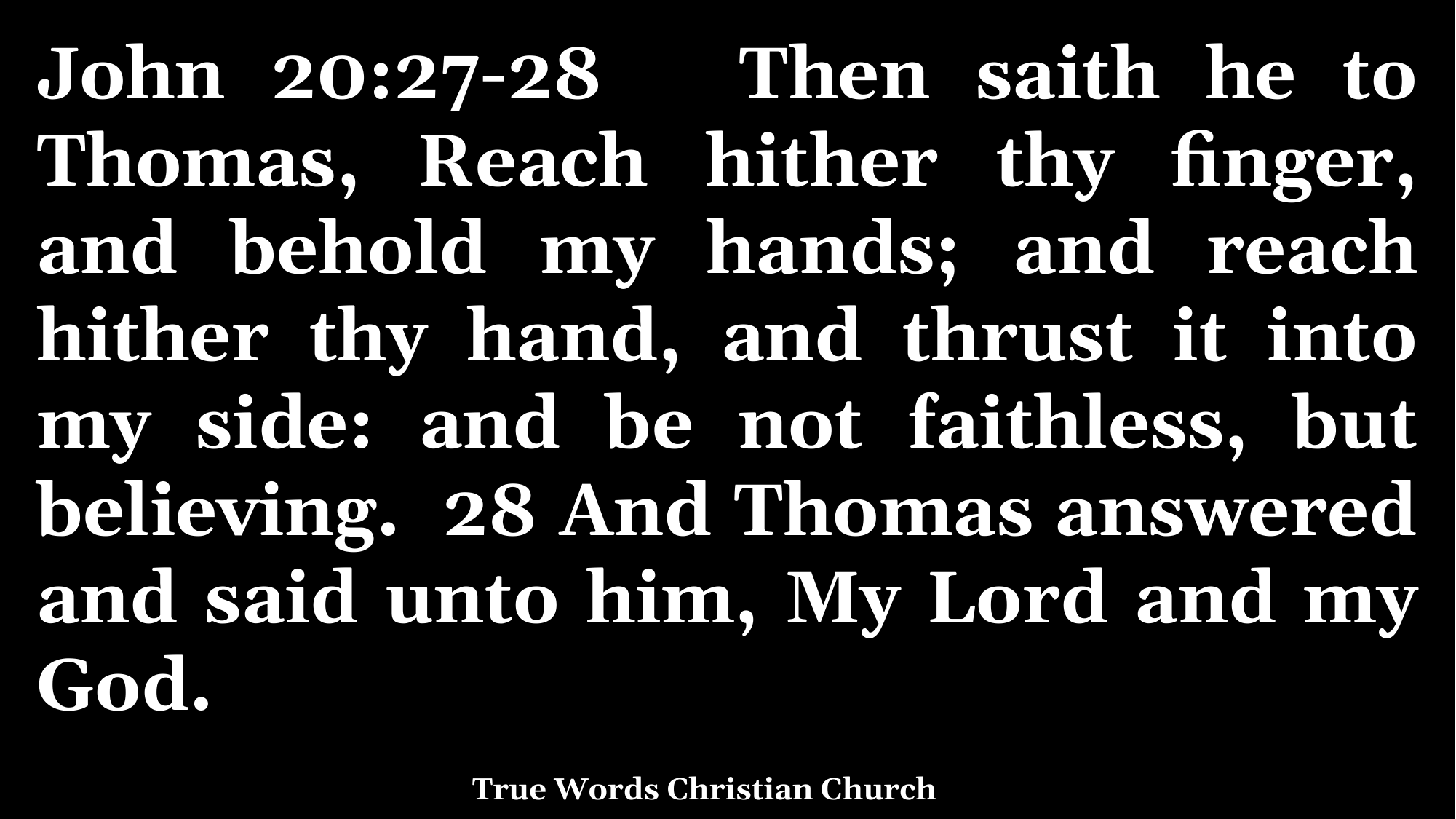

John 20:27-28   Then saith he to Thomas, Reach hither thy finger, and behold my hands; and reach hither thy hand, and thrust it into my side: and be not faithless, but believing.  28 And Thomas answered and said unto him, My Lord and my God.
True Words Christian Church